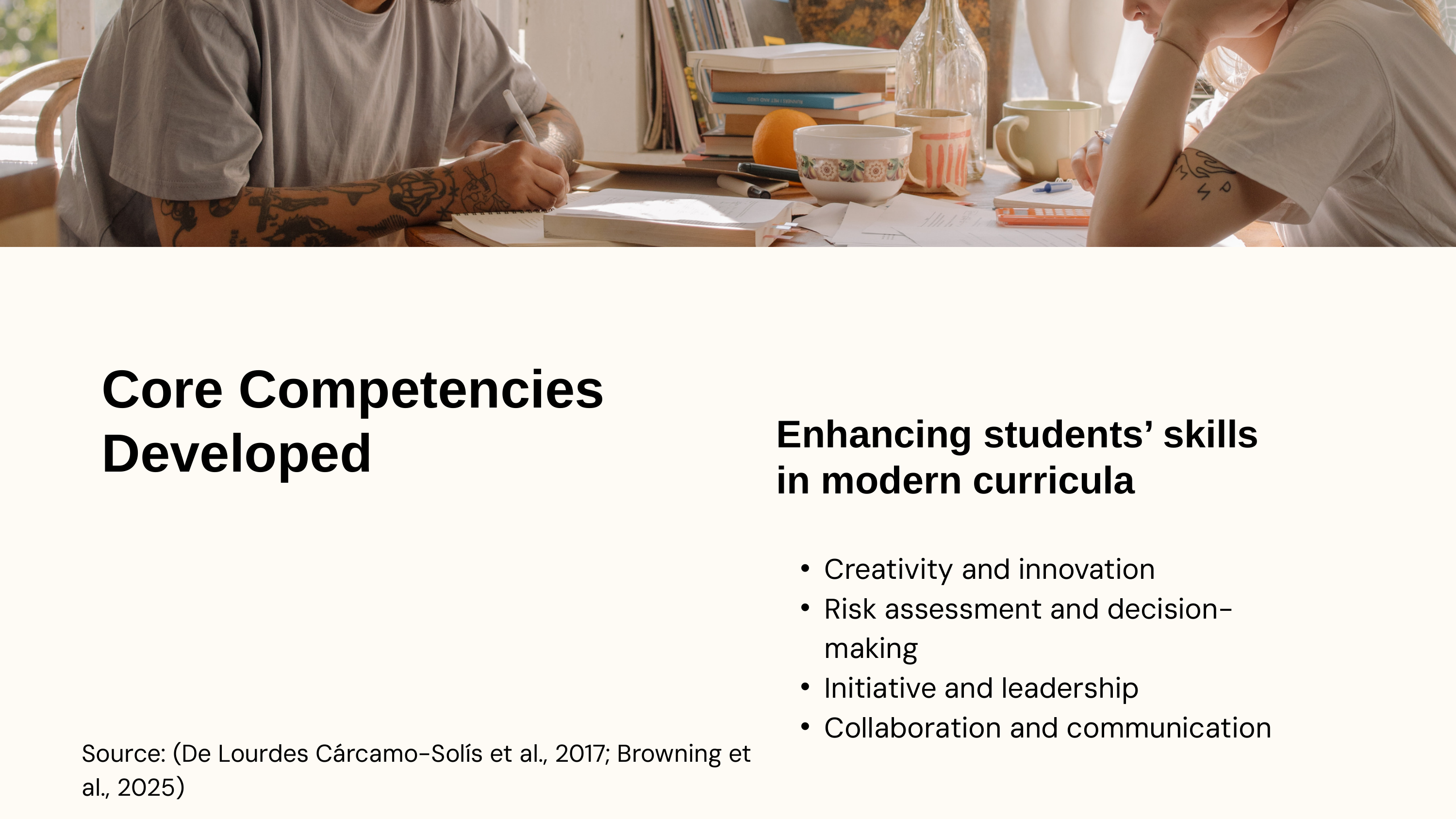

Core Competencies Developed

Enhancing students’ skills in modern curricula
Creativity and innovation
Risk assessment and decision-making
Initiative and leadership
Collaboration and communication
Source: (De Lourdes Cárcamo-Solís et al., 2017; Browning et al., 2025)